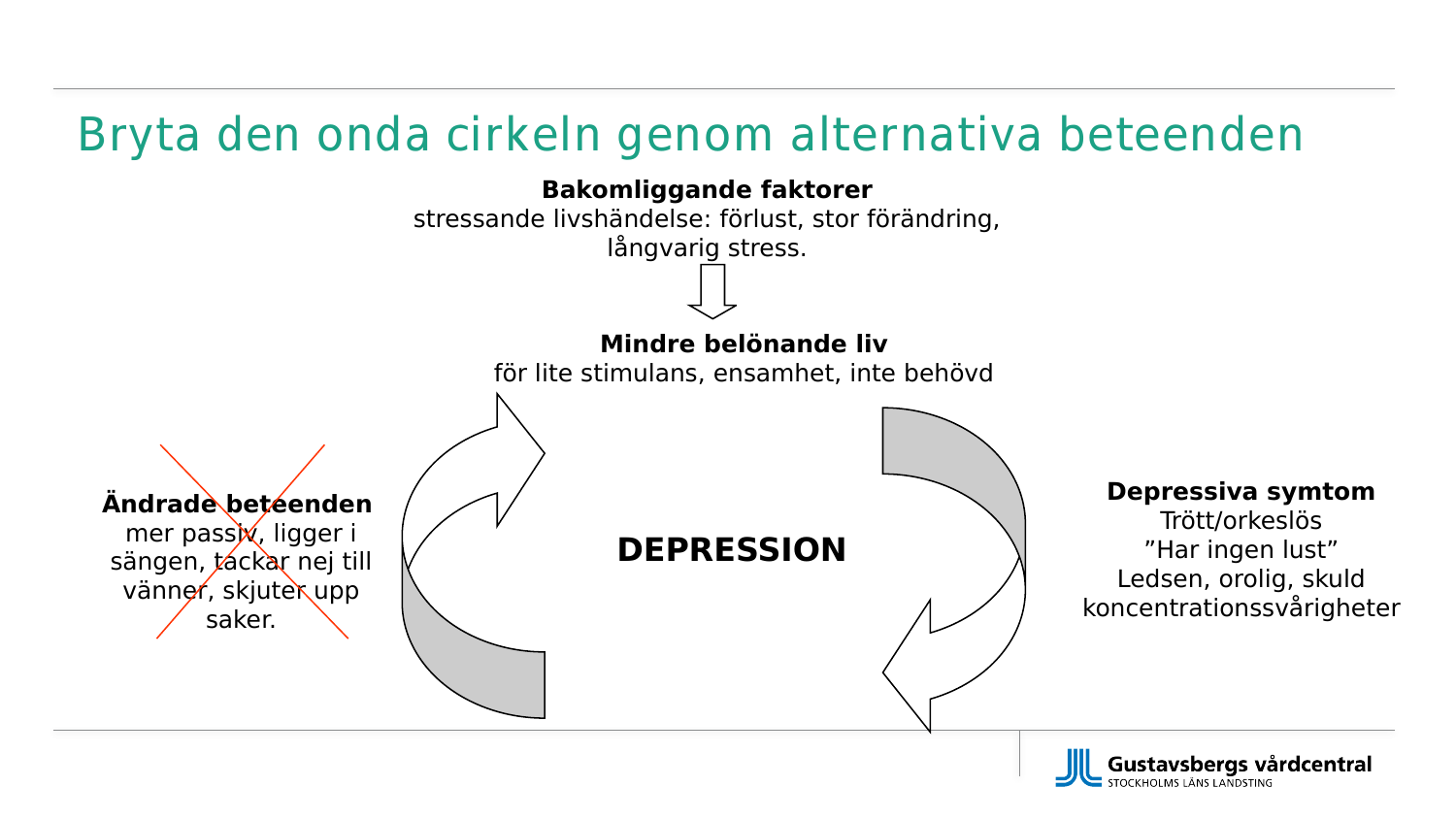

# Bryta den onda cirkeln genom alternativa beteenden
Bakomliggande faktorer
stressande livshändelse: förlust, stor förändring, långvarig stress.

Mindre belönande liv
för lite stimulans, ensamhet, inte behövd

Depressiva symtom
Trött/orkeslös
”Har ingen lust”
Ledsen, orolig, skuld
koncentrationssvårigheter

Ändrade beteenden
mer passiv, ligger i sängen, tackar nej till vänner, skjuter upp saker.
DEPRESSION